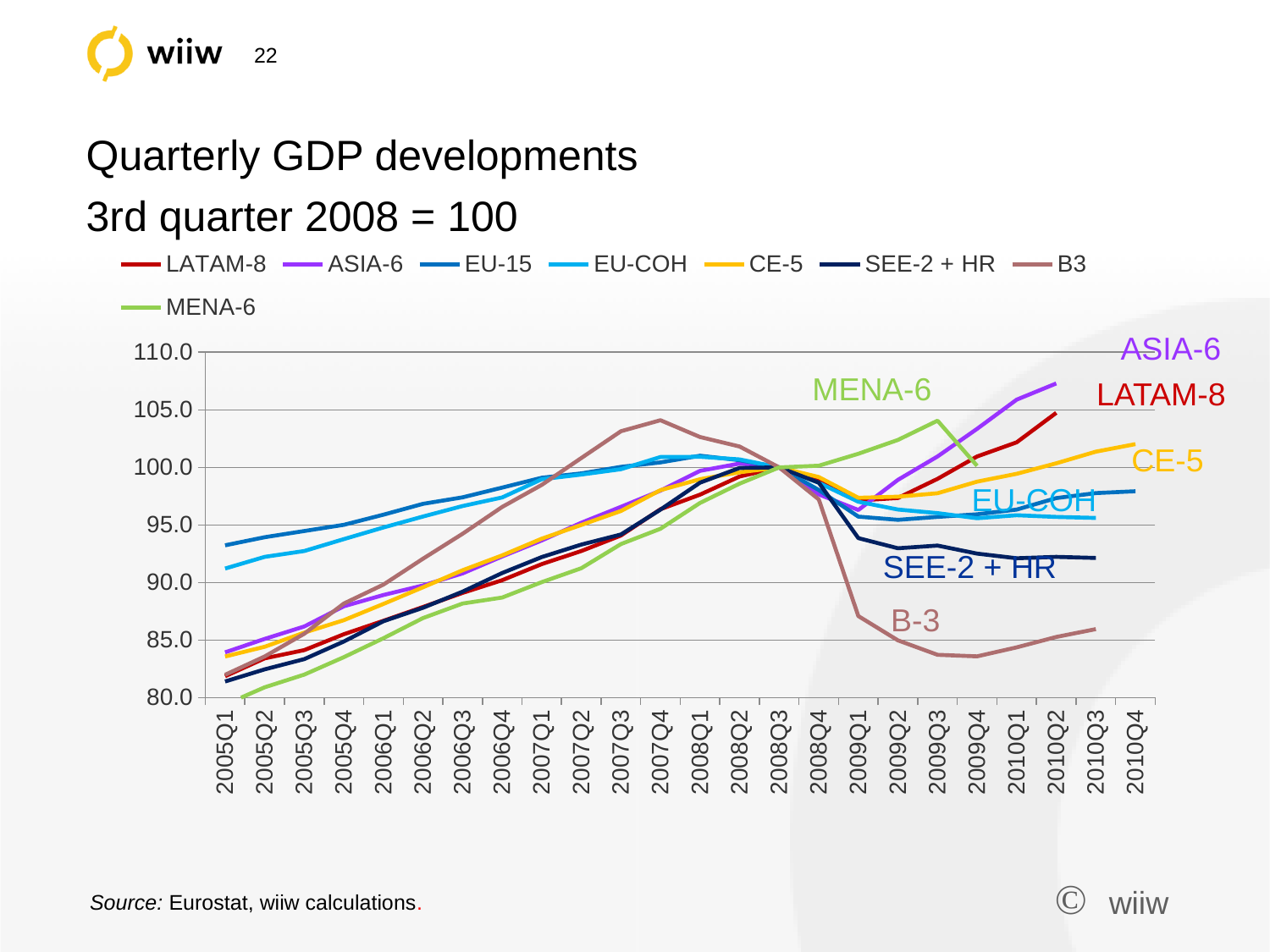

# Quarterly GDP developments 3rd quarter 2008 = 100

### Chart

| Category | LATAM-8 | ASIA-6 | EU-15 | EU-COH | CE-5 | SEE-2 + HR | B3 | MENA-6 |
|---|---|---|---|---|---|---|---|---|
| 2005Q1 | 81.86112421268746 | 83.93249970795968 | 93.22881360654428 | 91.21201171384044 | 83.57204049778937 | 81.4025597044465 | 81.98447276742529 | 79.39441878033679 |
| 2005Q2 | 83.41372614815302 | 85.10029994768678 | 93.93425378908596 | 92.22874038509879 | 84.4209416289312 | 82.45975722390817 | 83.57913838410636 | 80.9002580602155 |
| 2005Q3 | 84.12928432569207 | 86.18179479813125 | 94.4732503192473 | 92.73628776833756 | 85.64848267410139 | 83.34971632141445 | 85.55299716675067 | 82.00455087663221 |
| 2005Q4 | 85.50837886520536 | 87.9359228807071 | 95.0111640191798 | 93.76611909909016 | 86.72949669475935 | 84.87663280116094 | 88.17567856745413 | 83.51897610622667 |
| 2006Q1 | 86.67705949710921 | 88.91379042367289 | 95.89344934739523 | 94.7838532502137 | 88.13885531210744 | 86.63675946694816 | 89.81999024198173 | 85.16257433073966 |
| 2006Q2 | 87.87363457260648 | 89.74387648718796 | 96.83488328888264 | 95.7324606606003 | 89.58216326865913 | 87.80379997361125 | 92.06433444323656 | 86.9120105894708 |
| 2006Q3 | 89.09697206582972 | 90.78873204113822 | 97.3990852613804 | 96.64518500829521 | 91.06553982802352 | 89.2063596780578 | 94.23078569166374 | 88.17189970723807 |
| 2006Q4 | 90.20187934259913 | 92.26378938664625 | 98.24604028942552 | 97.38971142727868 | 92.35628532198221 | 90.82596648634387 | 96.56500637695036 | 88.69605148595839 |
| 2007Q1 | 91.59733580652644 | 93.65202123474579 | 99.09999419460729 | 98.97249384143585 | 93.80546106555651 | 92.20972423802611 | 98.47894750357351 | 90.03159579452586 |
| 2007Q2 | 92.73388630412143 | 95.19623052888238 | 99.48058530846771 | 99.37848775828249 | 95.00248961820827 | 93.29430003958305 | 100.8157360884041 | 91.24392442592861 |
| 2007Q3 | 94.08118220626058 | 96.5771378779988 | 100.04613884278393 | 99.8416369212207 | 96.21443911500359 | 94.17238421955382 | 103.14310904157429 | 93.33743048449665 |
| 2007Q4 | 96.36744889066445 | 97.98157508677195 | 100.43259858033053 | 100.90144412045645 | 98.02641174764486 | 96.33295949333684 | 104.09494380579832 | 94.67011735875258 |
| 2008Q1 | 97.63348870952908 | 99.69820382442886 | 101.01676572916622 | 100.92287341008483 | 98.97649029216548 | 98.67726613009623 | 102.63637686493705 | 96.91515161380262 |
| 2008Q2 | 99.21073507071888 | 100.33290204536327 | 100.6261090364987 | 100.69264994218486 | 99.58028557681182 | 99.95184061221799 | 101.81379304441609 | 98.58744851623837 |
| 2008Q3 | 100.0 | 100.0 | 100.0 | 100.0 | 100.0 | 100.0 | 100.0 | 100.0 |
| 2008Q4 | 98.8057973445758 | 97.65315794117772 | 98.03571039729235 | 98.65950681212593 | 99.16266679184612 | 98.67363768307162 | 97.21810882758254 | 100.14504566803998 |
| 2009Q1 | 97.12613147364864 | 96.30206545816388 | 95.72423934041569 | 97.01583002362867 | 97.36192678007717 | 93.85308088138275 | 87.08603319438136 | 101.18323499447717 |
| 2009Q2 | 97.342438562286 | 98.92018200391038 | 95.44888430745424 | 96.33948770800862 | 97.4551407682107 | 92.97499670141181 | 84.9760757359172 | 102.38434958744709 |
| 2009Q3 | 99.0070889662411 | 100.95036613015586 | 95.70317552610828 | 96.02772610728456 | 97.75372730214238 | 93.20754716981133 | 83.72122882552834 | 104.05889623208412 |
| 2009Q4 | 100.94905443137446 | 103.35161129936623 | 95.92686691095682 | 95.58465512040624 | 98.76139398501553 | 92.5105554822536 | 83.58855401576689 | 100.13532498657078 |
| 2010Q1 | 102.17562636423635 | 105.88258618855542 | 96.33529940789342 | 95.84714820773216 | 99.44557795187409 | 92.10746800369427 | 84.36919547707292 | None |
| 2010Q2 | 104.73944118892354 | 107.29101804970912 | 97.33564089460896 | 95.69802297521491 | 100.35508494040835 | 92.22753661432907 | 85.26967225042141 | None |
| 2010Q3 | None | None | 97.76868604361064 | 95.60972927454628 | 101.36551786573489 | 92.13055812112404 | 85.95187756254964 | None |
| 2010Q4 | None | None | 97.93010283448976 | None | 102.02069819959519 | None | None | None |
ASIA-6
LATAM-8
CE-5
EU-COH
SEE-2 + HR
B-3
Source: Eurostat, wiiw calculations.